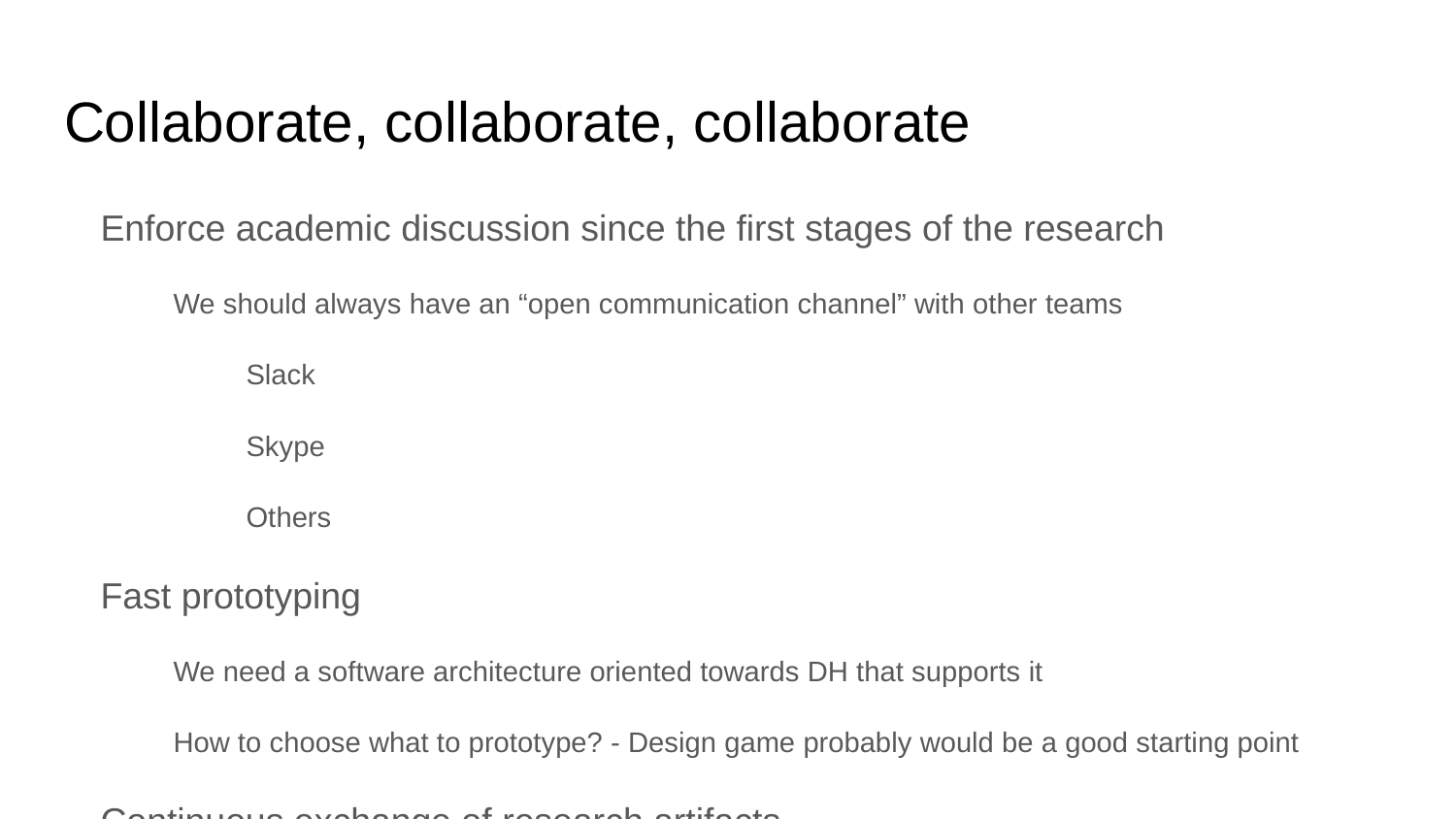

# Collaborate, collaborate, collaborate
Enforce academic discussion since the first stages of the research
We should always have an “open communication channel” with other teams
Slack
Skype
Others
Fast prototyping
We need a software architecture oriented towards DH that supports it
How to choose what to prototype? - Design game probably would be a good starting point
Continuous exchange of research artifacts
Pivot tables? Excel databases? What else?
Textual description of ad-hoc workflows
Oriented towards the web (Fast publication)
During the research. High accessibility for all stakeholders
Short impact time-span → We really need to do something about this